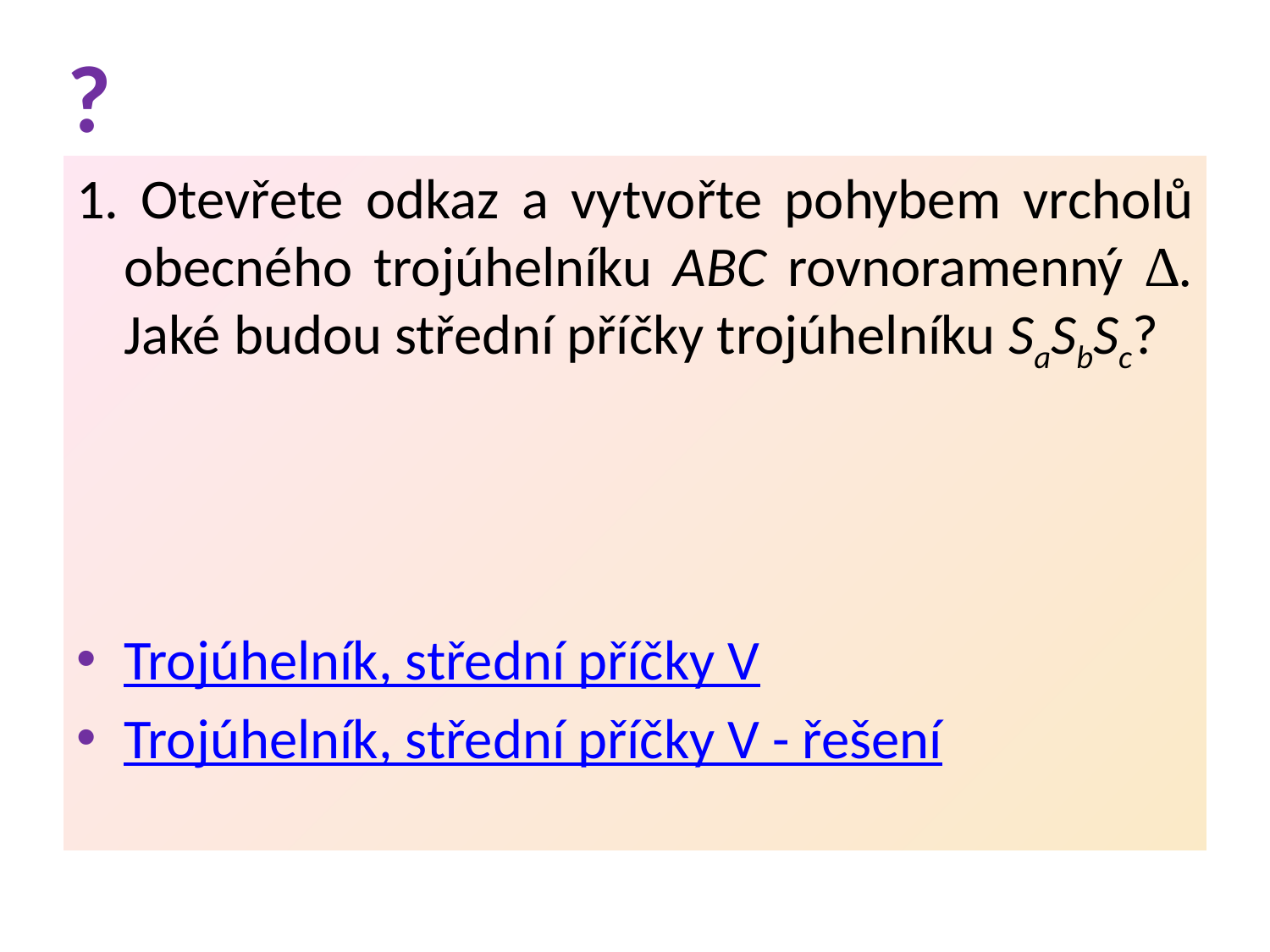

?
1. Otevřete odkaz a vytvořte pohybem vrcholů obecného trojúhelníku ABC rovnoramenný ∆. Jaké budou střední příčky trojúhelníku SaSbSc?

Trojúhelník, střední příčky V
Trojúhelník, střední příčky V - řešení